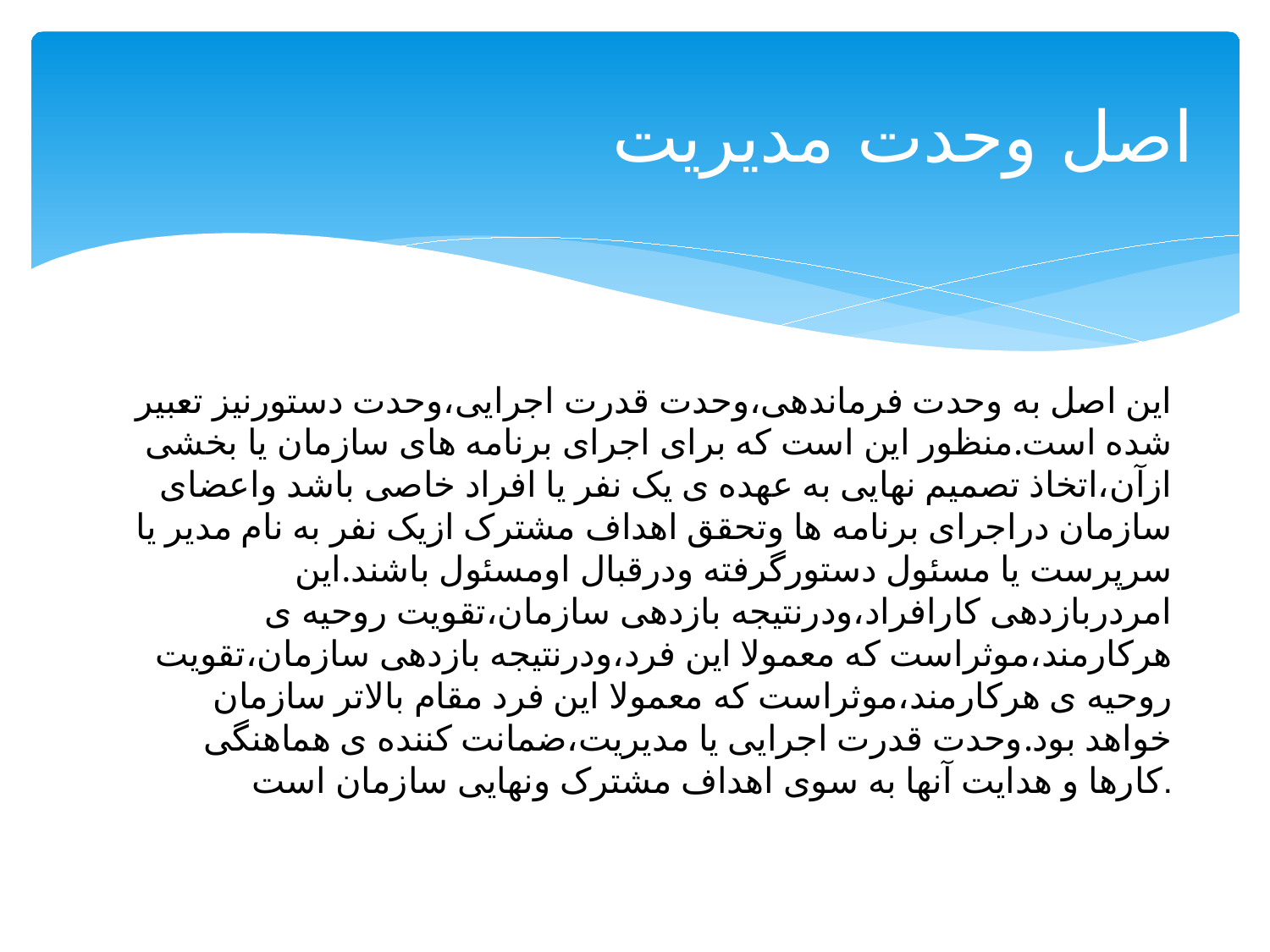

# اصل وحدت مدیریت
این اصل به وحدت فرماندهی،وحدت قدرت اجرایی،وحدت دستورنیز تعبیر شده است.منظور این است که برای اجرای برنامه های سازمان یا بخشی ازآن،اتخاذ تصمیم نهایی به عهده ی یک نفر یا افراد خاصی باشد واعضای سازمان دراجرای برنامه ها وتحقق اهداف مشترک ازیک نفر به نام مدیر یا سرپرست یا مسئول دستورگرفته ودرقبال اومسئول باشند.این امردربازدهی کارافراد،ودرنتیجه بازدهی سازمان،تقویت روحیه ی هرکارمند،موثراست که معمولا این فرد،ودرنتیجه بازدهی سازمان،تقویت روحیه ی هرکارمند،موثراست که معمولا این فرد مقام بالاتر سازمان خواهد بود.وحدت قدرت اجرایی یا مدیریت،ضمانت کننده ی هماهنگی کارها و هدایت آنها به سوی اهداف مشترک ونهایی سازمان است.